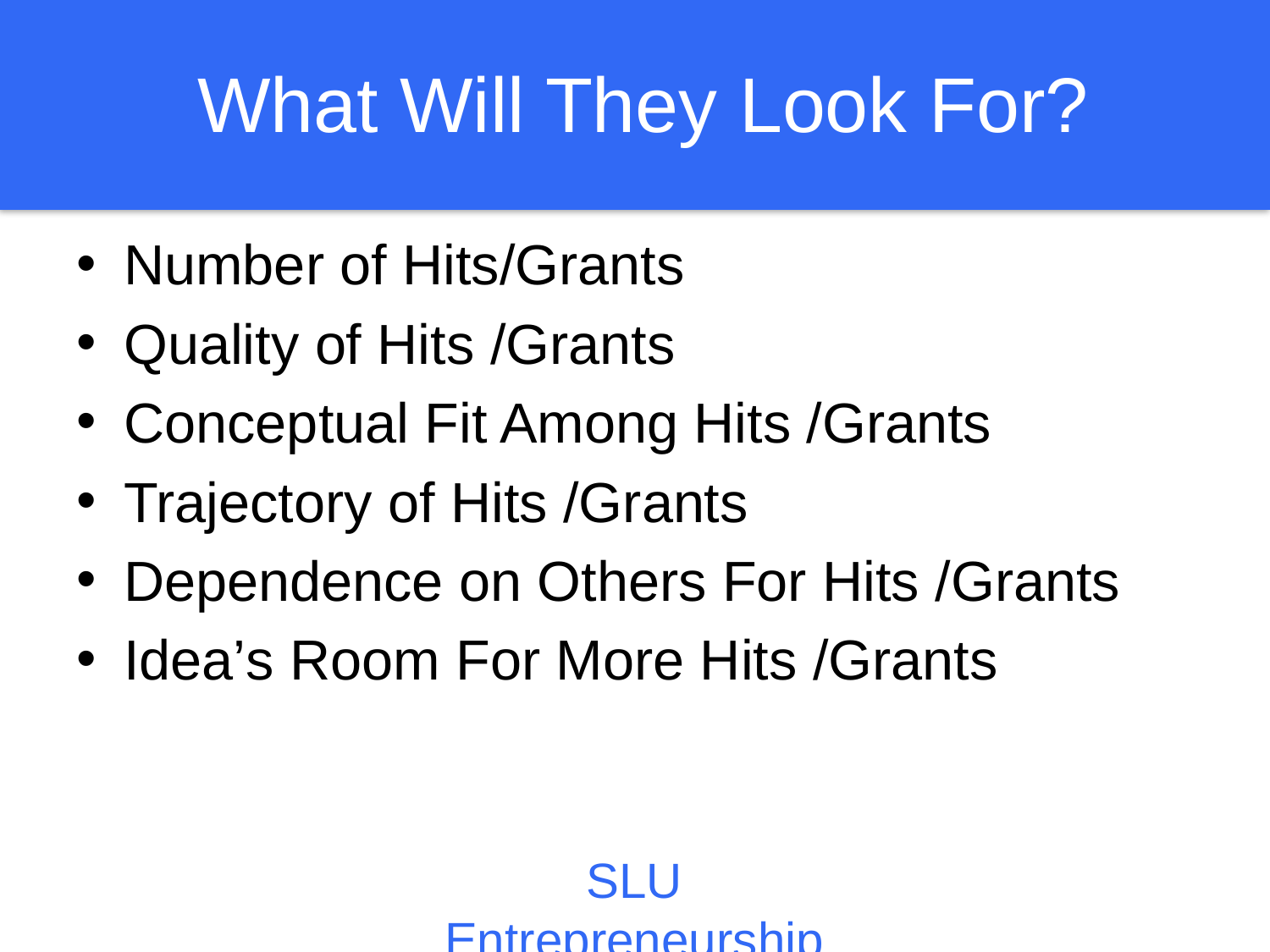

# What Will They Look For?
Number of Hits/Grants
Quality of Hits /Grants
Conceptual Fit Among Hits /Grants
Trajectory of Hits /Grants
Dependence on Others For Hits /Grants
Idea’s Room For More Hits /Grants